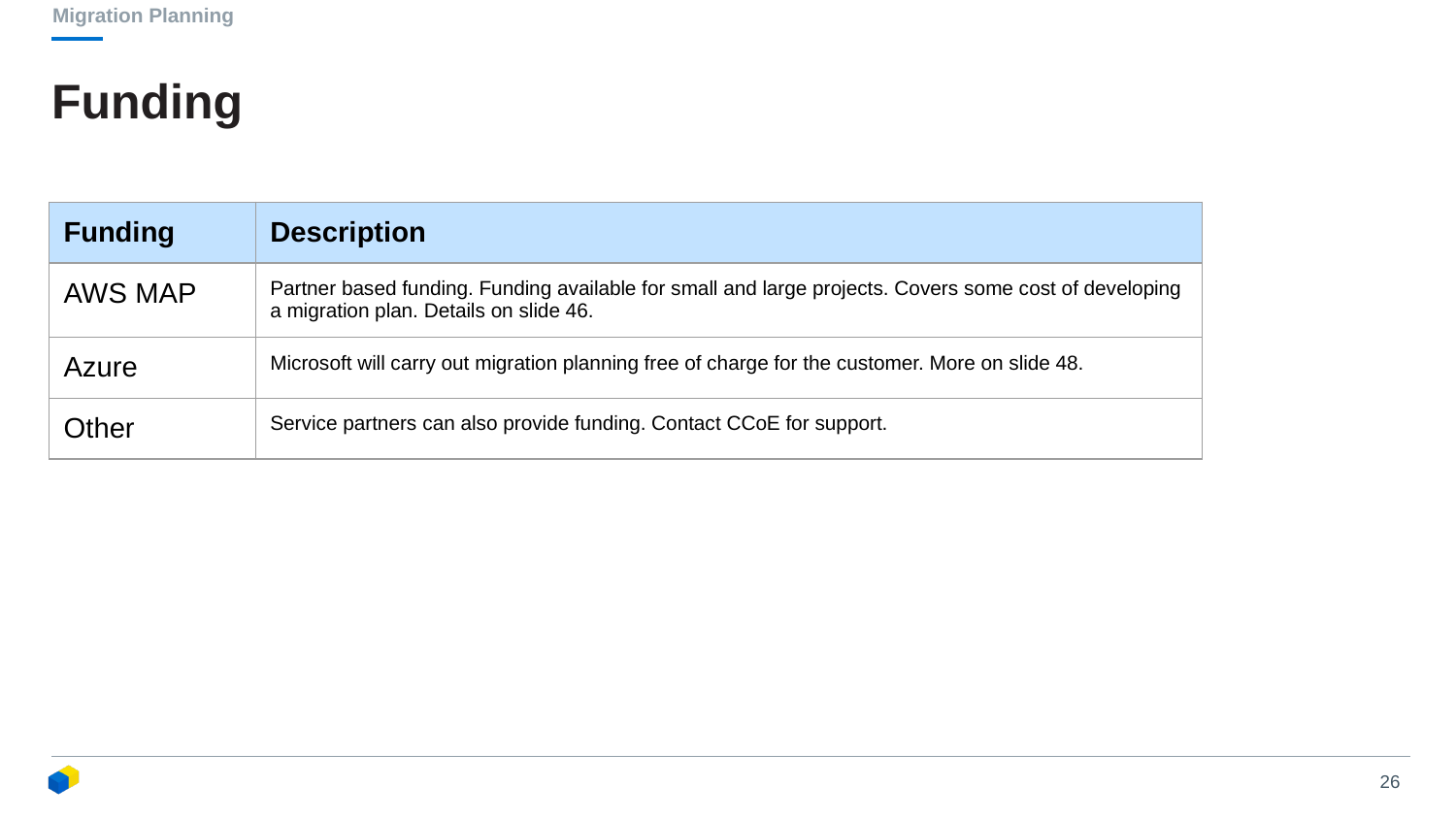

Migration Planning
# Funding

| Funding | Description |
| --- | --- |
| AWS MAP | Partner based funding. Funding available for small and large projects. Covers some cost of developing a migration plan. Details on slide 46. |
| Azure | Microsoft will carry out migration planning free of charge for the customer. More on slide 48. |
| Other | Service partners can also provide funding. Contact CCoE for support. |